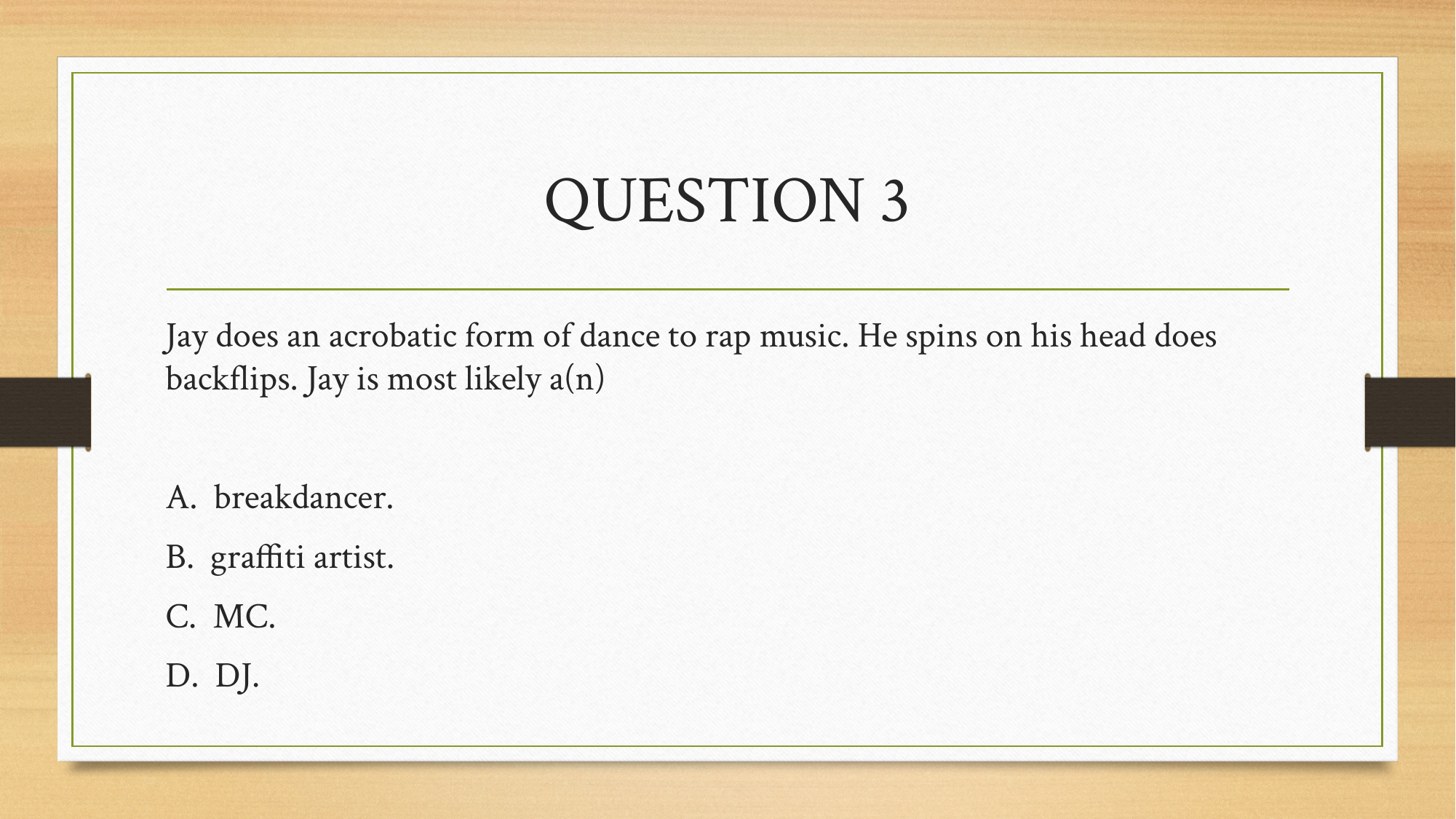

# QUESTION 3
Jay does an acrobatic form of dance to rap music. He spins on his head does backflips. Jay is most likely a(n)

A.  breakdancer.
B.  graffiti artist.
C.  MC.
D.  DJ.